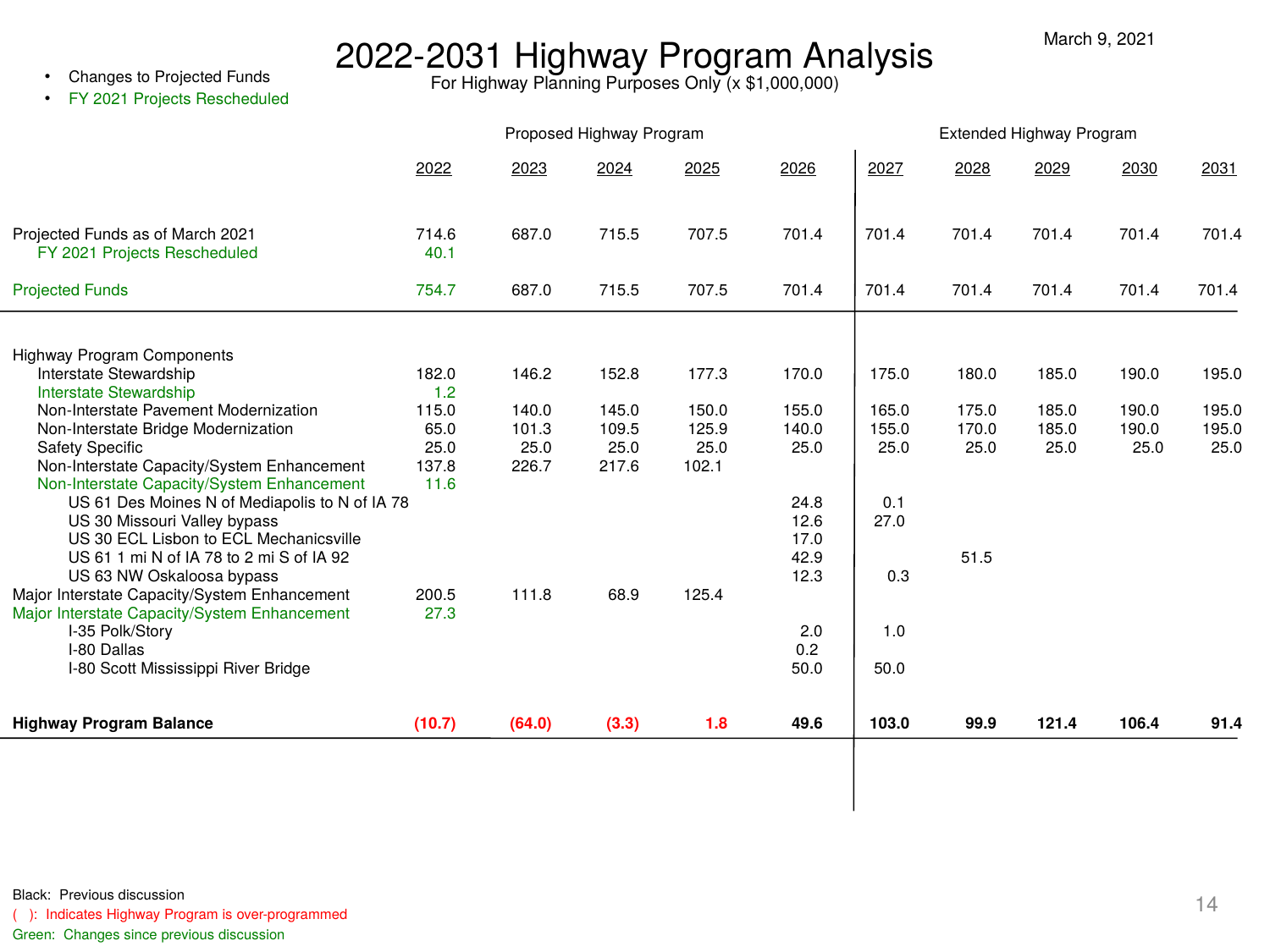

2022-2031 Highway Program Analysis
For Highway Planning Purposes Only (x $1,000,000)
March 9, 2021
Changes to Projected Funds
FY 2021 Projects Rescheduled
		                Proposed Highway Program		        	        Extended Highway Program

	2022	2023	2024	2025	2026	2027	2028	2029	2030	2031

Projected Funds as of March 2021	714.6	687.0	715.5	707.5	701.4	 701.4 	 701.4 	 701.4 	 701.4 	 701.4
	FY 2021 Projects Rescheduled	40.1

Projected Funds	 754.7	687.0	715.5	707.5	701.4	 701.4 	 701.4 	 701.4 	 701.4 	 701.4

Highway Program Components
	Interstate Stewardship	 182.0	146.2	152.8	177.3	170.0	175.0	180.0	185.0	190.0 	195.0
	Interstate Stewardship	1.2
	Non-Interstate Pavement Modernization 	 115.0	140.0	145.0	150.0	155.0	165.0	175.0	185.0	190.0 	195.0
	Non-Interstate Bridge Modernization 	 65.0	101.3	109.5	125.9	140.0	155.0	170.0	185.0	190.0 	195.0
	Safety Specific 	25.0	25.0	25.0	25.0	25.0	25.0	25.0	25.0	25.0	25.0
	Non-Interstate Capacity/System Enhancement	 137.8	226.7	217.6	102.1
	Non-Interstate Capacity/System Enhancement 	11.6
		US 61 Des Moines N of Mediapolis to N of IA 78					 24.8	0.1
		US 30 Missouri Valley bypass 					 12.6	27.0
		US 30 ECL Lisbon to ECL Mechanicsville					17.0
		US 61 1 mi N of IA 78 to 2 mi S of IA 92					 42.9		51.5
		US 63 NW Oskaloosa bypass					12.3	0.3
Major Interstate Capacity/System Enhancement	 200.5	111.8	68.9	125.4
Major Interstate Capacity/System Enhancement 	27.3
		I-35 Polk/Story					 2.0	1.0
		I-80 Dallas					 0.2
		I-80 Scott Mississippi River Bridge					 50.0	50.0

Highway Program Balance  	 (10.7)	(64.0)	(3.3)	1.8	49.6	103.0	99.9	121.4	106.4 	91.4

Black:  Previous discussion
(   ):  Indicates Highway Program is over-programmed
Green:  Changes since previous discussion
14